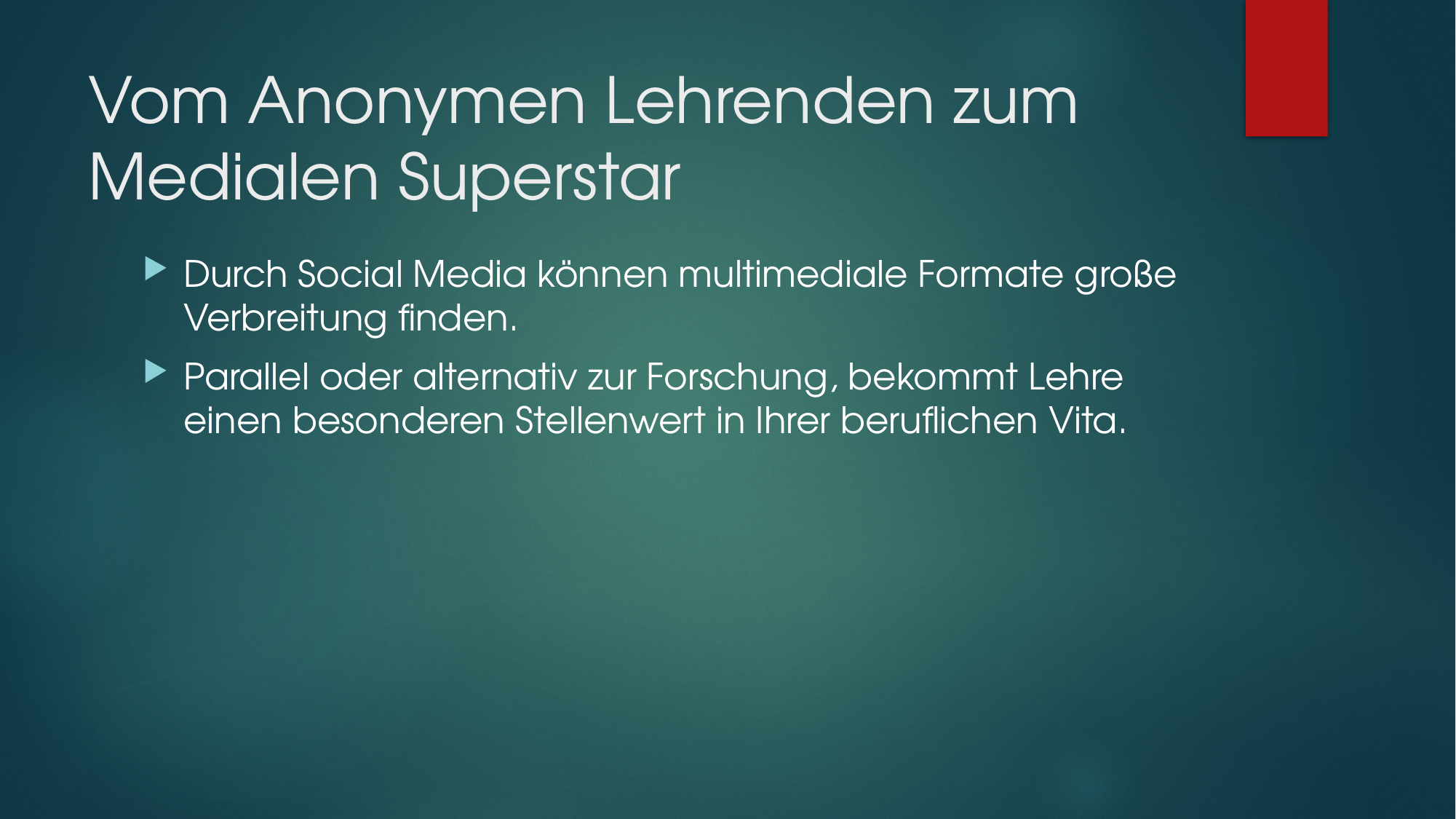

# Vom Anonymen Lehrenden zum Medialen Superstar
Durch Social Media können multimediale Formate große Verbreitung finden.
Parallel oder alternativ zur Forschung, bekommt Lehre einen besonderen Stellenwert in Ihrer beruflichen Vita.